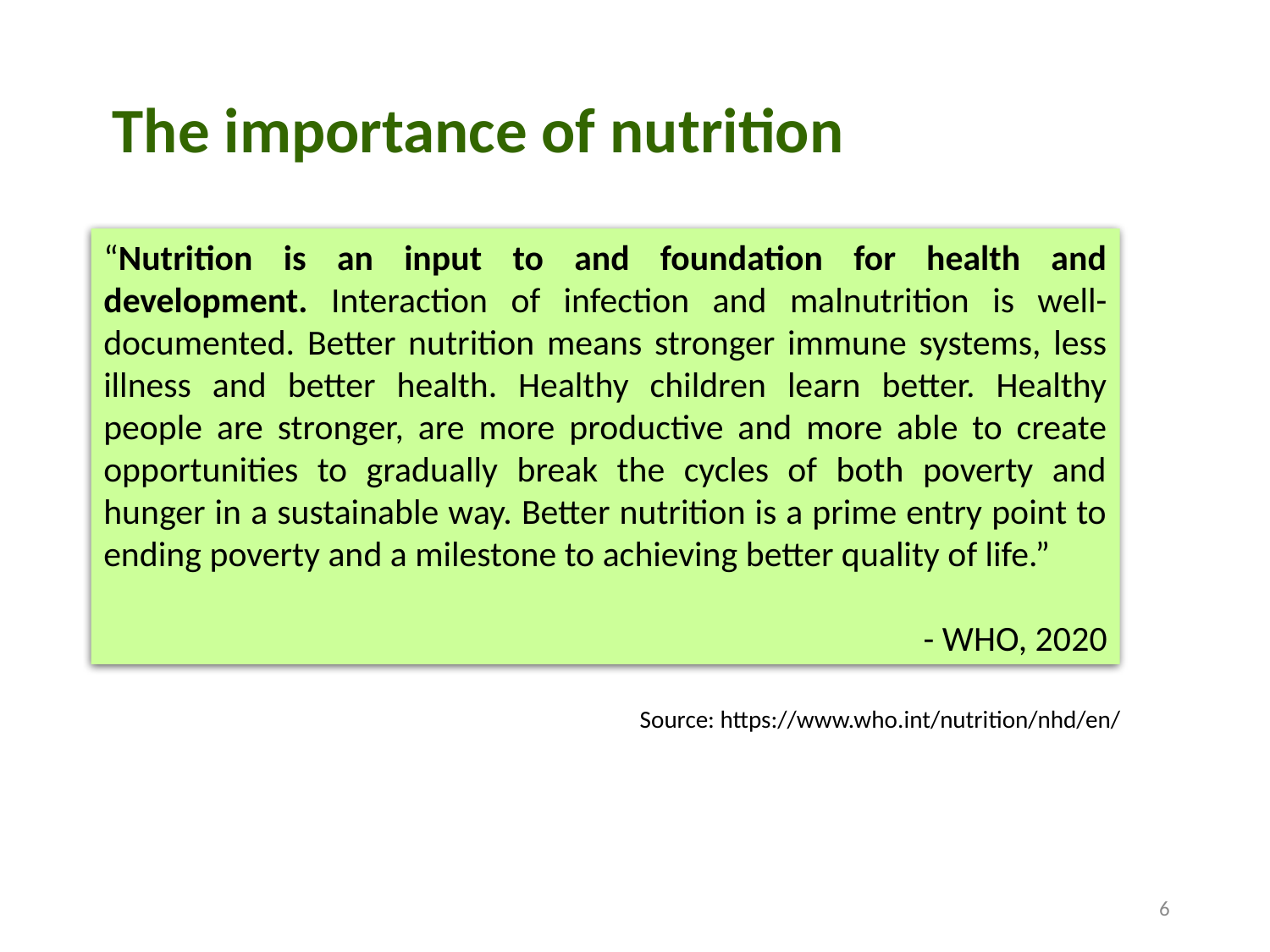

The importance of nutrition
“Nutrition is an input to and foundation for health and development. Interaction of infection and malnutrition is well-documented. Better nutrition means stronger immune systems, less illness and better health. Healthy children learn better. Healthy people are stronger, are more productive and more able to create opportunities to gradually break the cycles of both poverty and hunger in a sustainable way. Better nutrition is a prime entry point to ending poverty and a milestone to achieving better quality of life.”

- WHO, 2020

Source: https://www.who.int/nutrition/nhd/en/
6